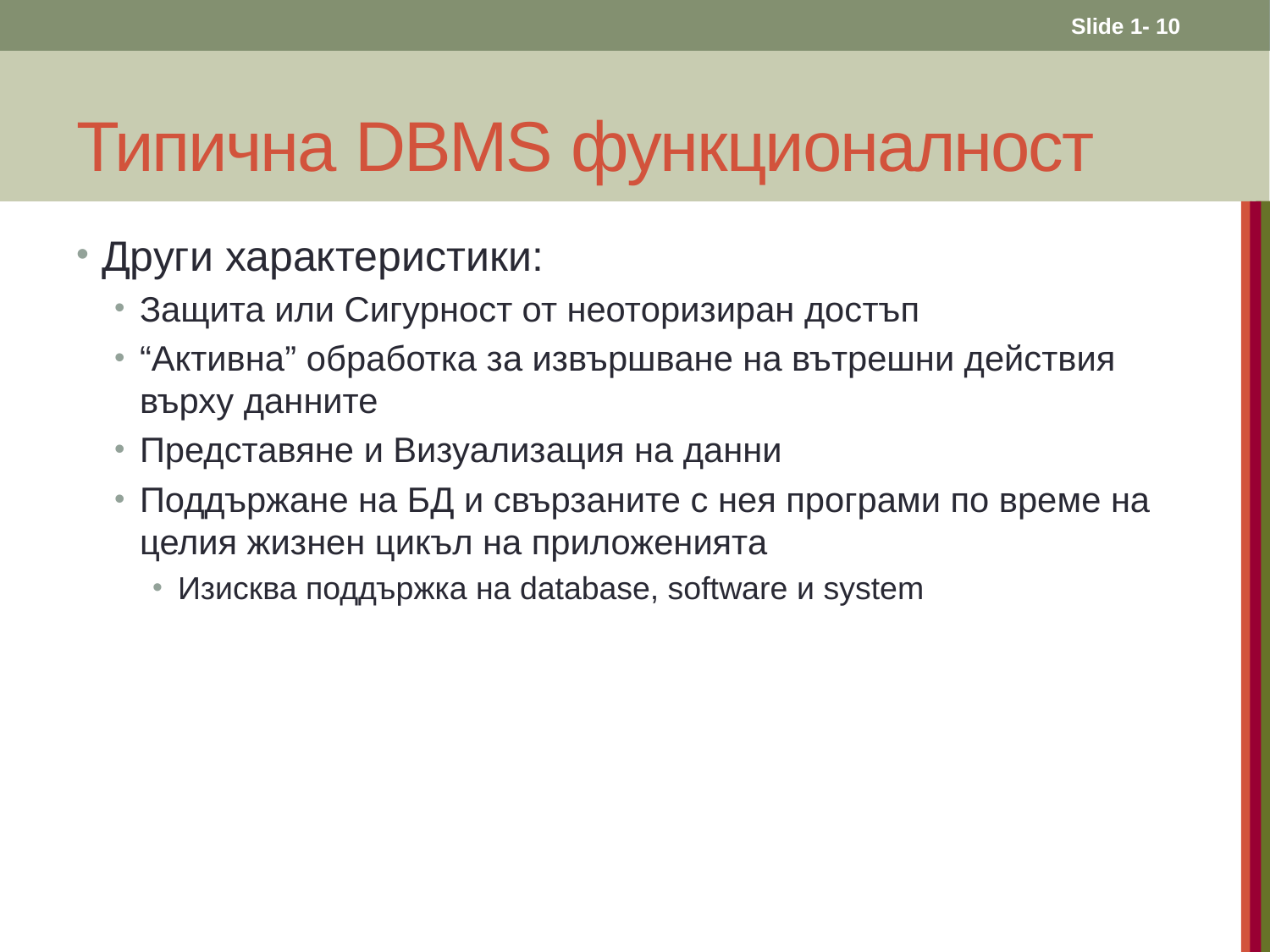

Slide 1- 10
# Типична DBMS функционалност
Други характеристики:
Защита или Сигурност от неоторизиран достъп
“Активна” обработка за извършване на вътрешни действия върху данните
Представяне и Визуализация на данни
Поддържане на БД и свързаните с нея програми по време на целия жизнен цикъл на приложенията
Изисква поддържка на database, software и system